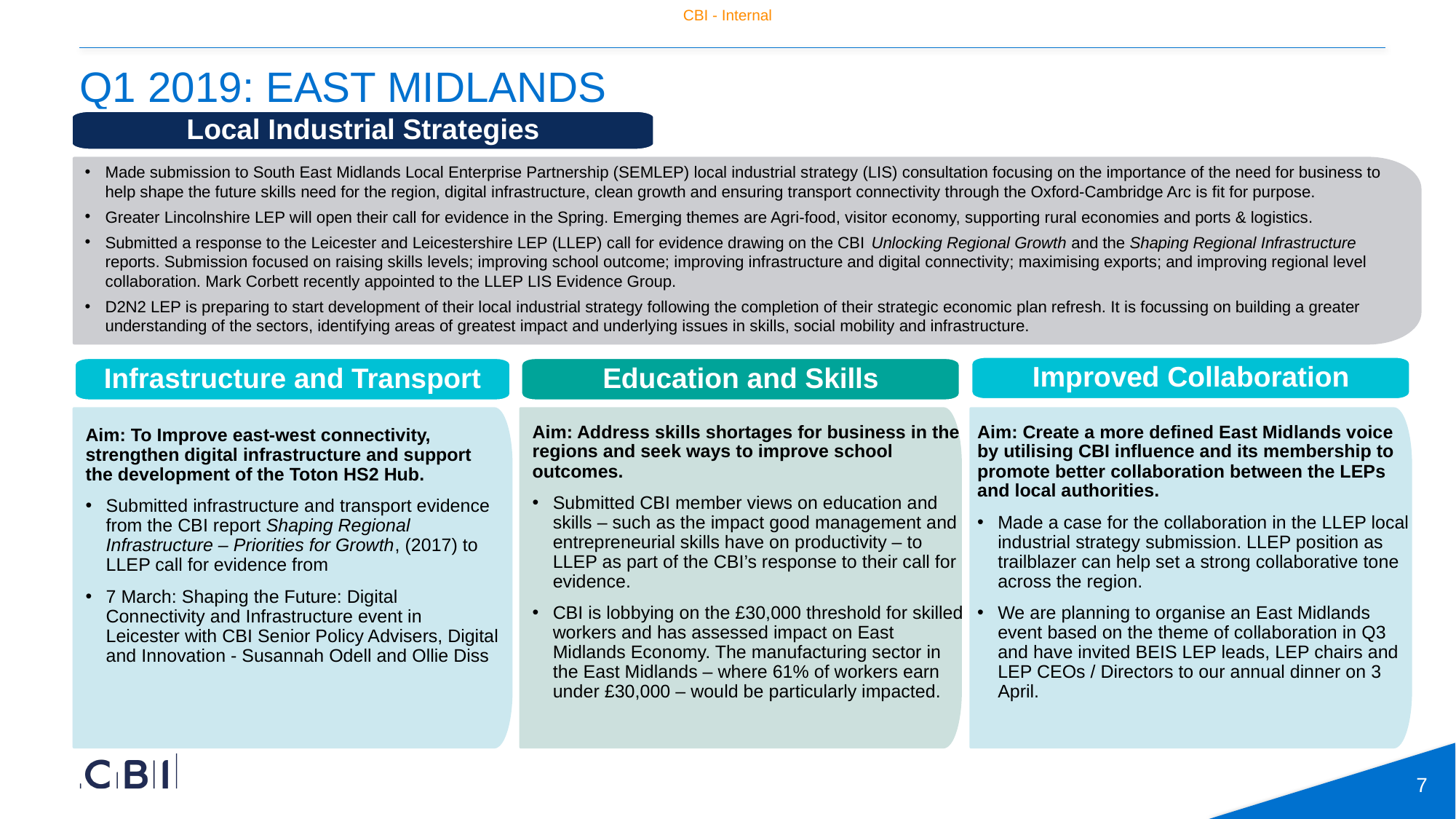

# Q1 2019: east MIDLANDS
Local Industrial Strategies

Improved Collaboration
Education and Skills

Made submission to South East Midlands Local Enterprise Partnership (SEMLEP) local industrial strategy (LIS) consultation focusing on the importance of the need for business to help shape the future skills need for the region, digital infrastructure, clean growth and ensuring transport connectivity through the Oxford-Cambridge Arc is fit for purpose.
Greater Lincolnshire LEP will open their call for evidence in the Spring. Emerging themes are Agri-food, visitor economy, supporting rural economies and ports & logistics.
Submitted a response to the Leicester and Leicestershire LEP (LLEP) call for evidence drawing on the CBI Unlocking Regional Growth and the Shaping Regional Infrastructure reports. Submission focused on raising skills levels; improving school outcome; improving infrastructure and digital connectivity; maximising exports; and improving regional level collaboration. Mark Corbett recently appointed to the LLEP LIS Evidence Group.
D2N2 LEP is preparing to start development of their local industrial strategy following the completion of their strategic economic plan refresh. It is focussing on building a greater understanding of the sectors, identifying areas of greatest impact and underlying issues in skills, social mobility and infrastructure.

Infrastructure and Transport
Aim: To Improve east-west connectivity, strengthen digital infrastructure and support the development of the Toton HS2 Hub.
Submitted infrastructure and transport evidence from the CBI report Shaping Regional Infrastructure – Priorities for Growth, (2017) to LLEP call for evidence from
7 March: Shaping the Future: Digital Connectivity and Infrastructure event in Leicester with CBI Senior Policy Advisers, Digital and Innovation - Susannah Odell and Ollie Diss
Aim: Address skills shortages for business in the regions and seek ways to improve school outcomes.
Submitted CBI member views on education and skills – such as the impact good management and entrepreneurial skills have on productivity – to LLEP as part of the CBI’s response to their call for evidence.
CBI is lobbying on the £30,000 threshold for skilled workers and has assessed impact on East Midlands Economy. The manufacturing sector in the East Midlands – where 61% of workers earn under £30,000 – would be particularly impacted.
Aim: Create a more defined East Midlands voice by utilising CBI influence and its membership to promote better collaboration between the LEPs and local authorities.
Made a case for the collaboration in the LLEP local industrial strategy submission. LLEP position as trailblazer can help set a strong collaborative tone across the region.
We are planning to organise an East Midlands event based on the theme of collaboration in Q3 and have invited BEIS LEP leads, LEP chairs and LEP CEOs / Directors to our annual dinner on 3 April.